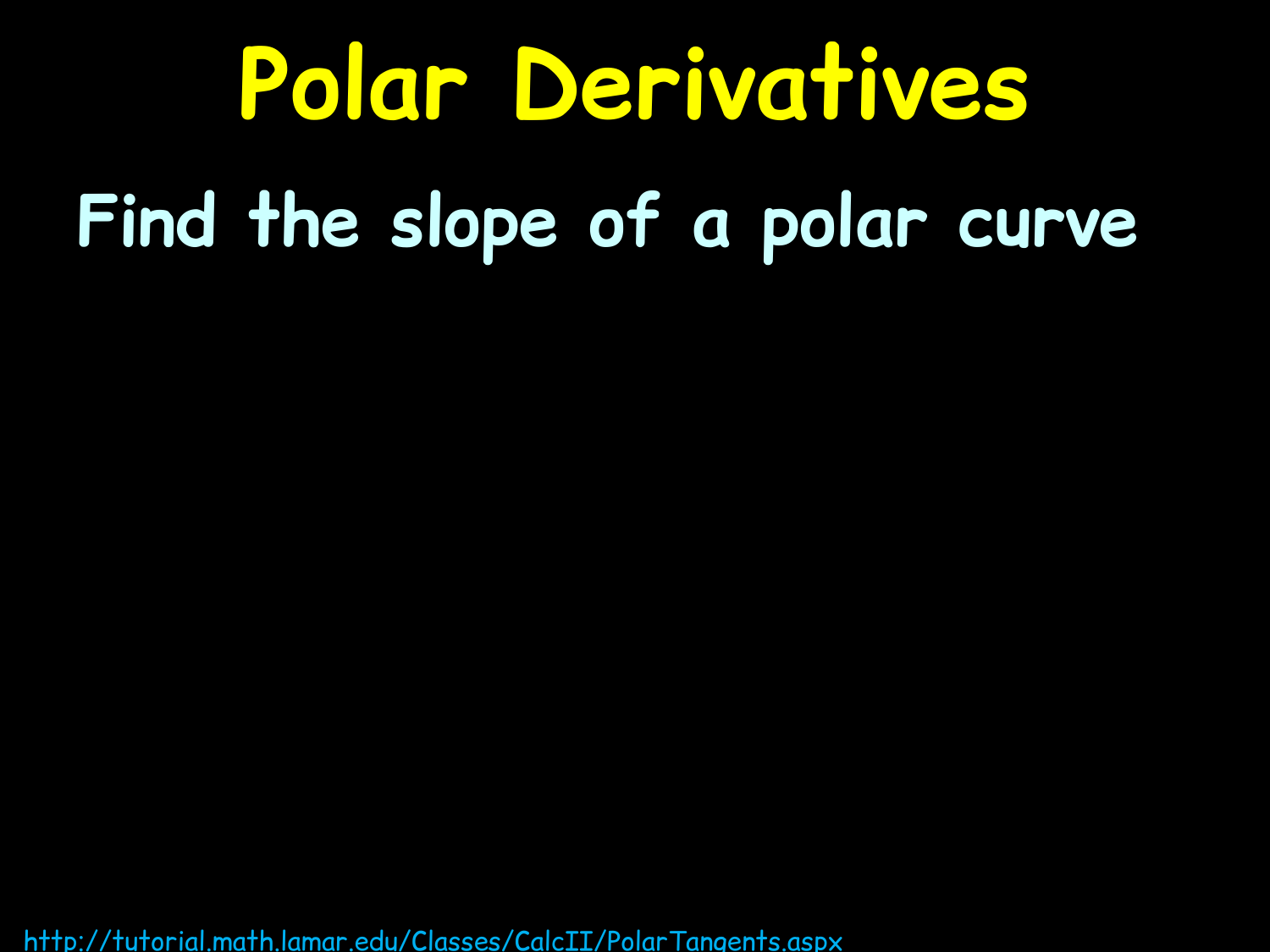

# Polar Derivatives
Find the slope of a polar curve
http://tutorial.math.lamar.edu/Classes/CalcII/PolarTangents.aspx